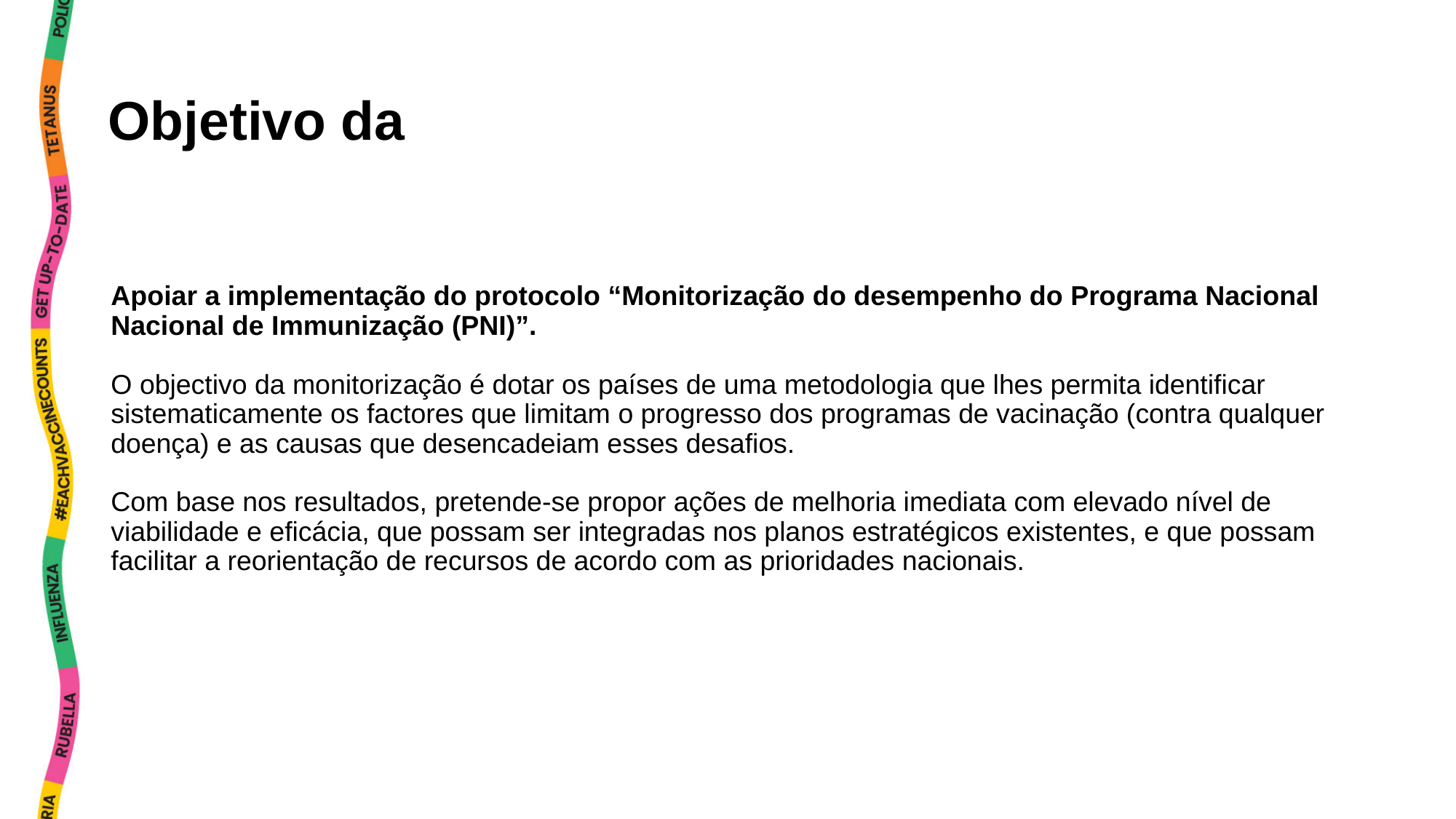

# Objetivo da
Apoiar a implementação do protocolo “Monitorização do desempenho do Programa Nacional Nacional de Immunização (PNI)”.

O objectivo da monitorização é dotar os países de uma metodologia que lhes permita identificar sistematicamente os factores que limitam o progresso dos programas de vacinação (contra qualquer doença) e as causas que desencadeiam esses desafios.

Com base nos resultados, pretende-se propor ações de melhoria imediata com elevado nível de viabilidade e eficácia, que possam ser integradas nos planos estratégicos existentes, e que possam facilitar a reorientação de recursos de acordo com as prioridades nacionais.